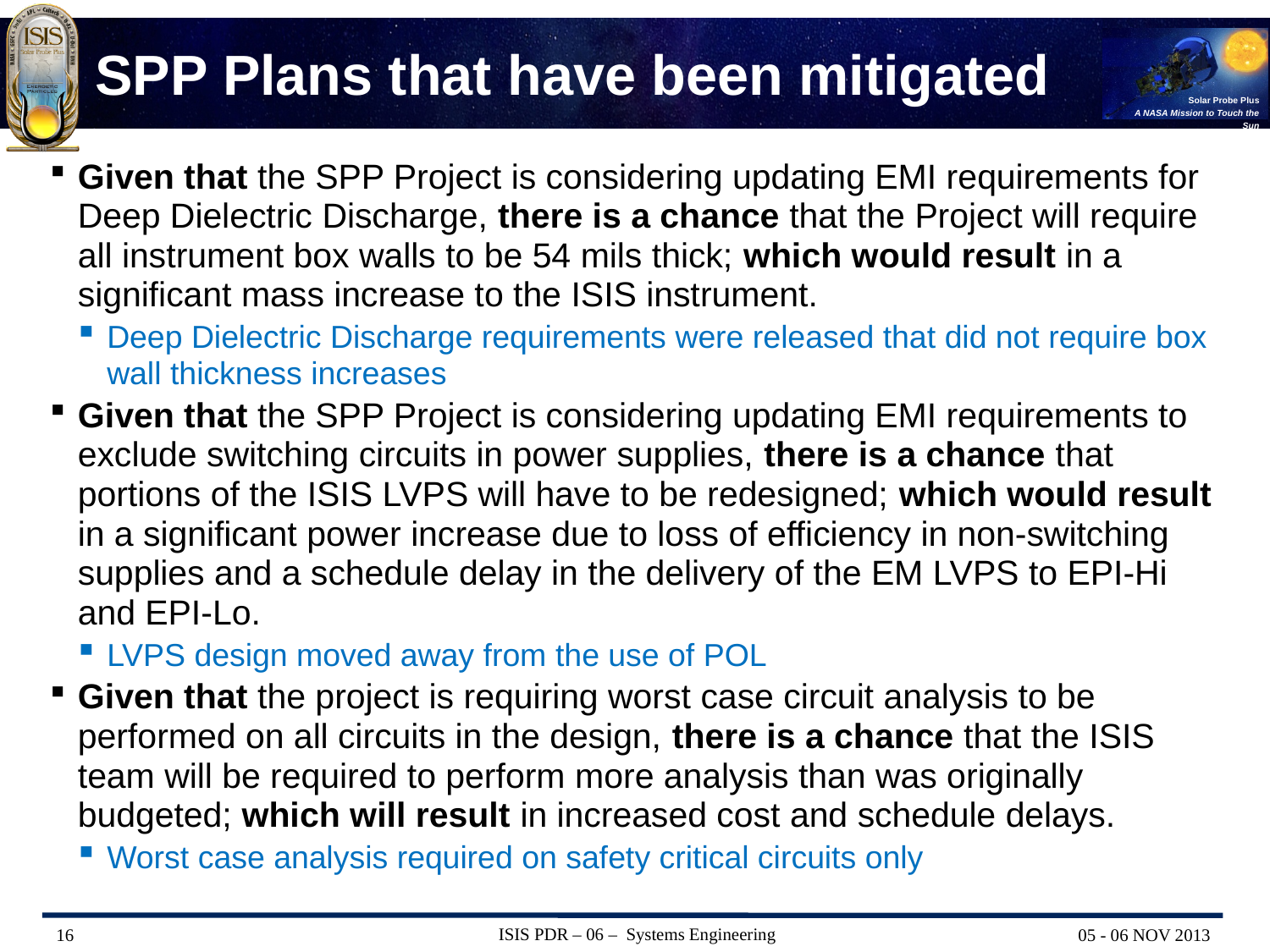

# SPP Plans that have been mitigated
Given that the SPP Project is considering updating EMI requirements for Deep Dielectric Discharge, there is a chance that the Project will require all instrument box walls to be 54 mils thick; which would result in a significant mass increase to the ISIS instrument.
Deep Dielectric Discharge requirements were released that did not require box wall thickness increases
Given that the SPP Project is considering updating EMI requirements to exclude switching circuits in power supplies, there is a chance that portions of the ISIS LVPS will have to be redesigned; which would result in a significant power increase due to loss of efficiency in non-switching supplies and a schedule delay in the delivery of the EM LVPS to EPI-Hi and EPI-Lo.
LVPS design moved away from the use of POL
Given that the project is requiring worst case circuit analysis to be performed on all circuits in the design, there is a chance that the ISIS team will be required to perform more analysis than was originally budgeted; which will result in increased cost and schedule delays.
Worst case analysis required on safety critical circuits only